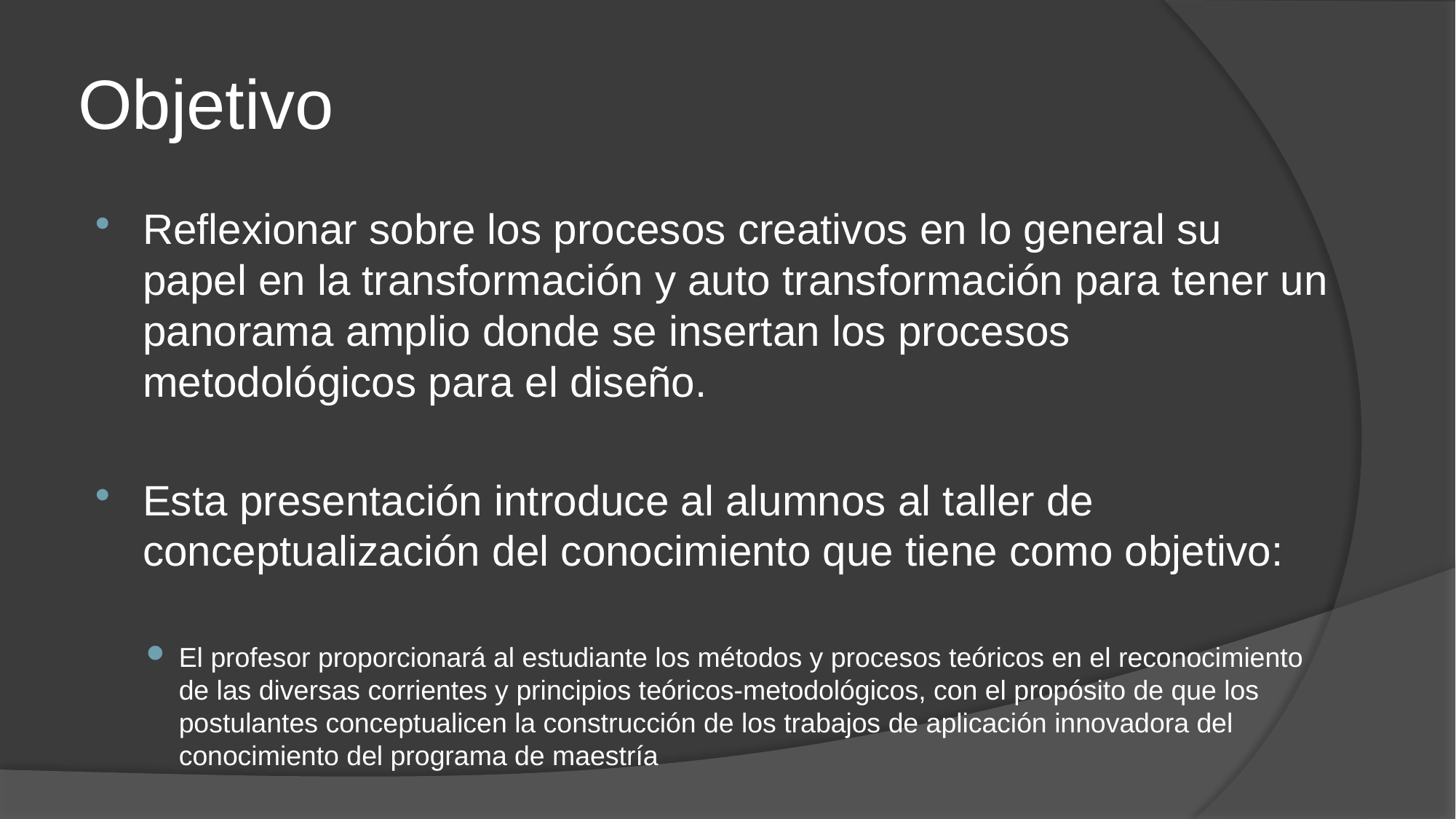

# Objetivo
Reflexionar sobre los procesos creativos en lo general su papel en la transformación y auto transformación para tener un panorama amplio donde se insertan los procesos metodológicos para el diseño.

Esta presentación introduce al alumnos al taller de conceptualización del conocimiento que tiene como objetivo:

El profesor proporcionará al estudiante los métodos y procesos teóricos en el reconocimiento de las diversas corrientes y principios teóricos-metodológicos, con el propósito de que los postulantes conceptualicen la construcción de los trabajos de aplicación innovadora del conocimiento del programa de maestría